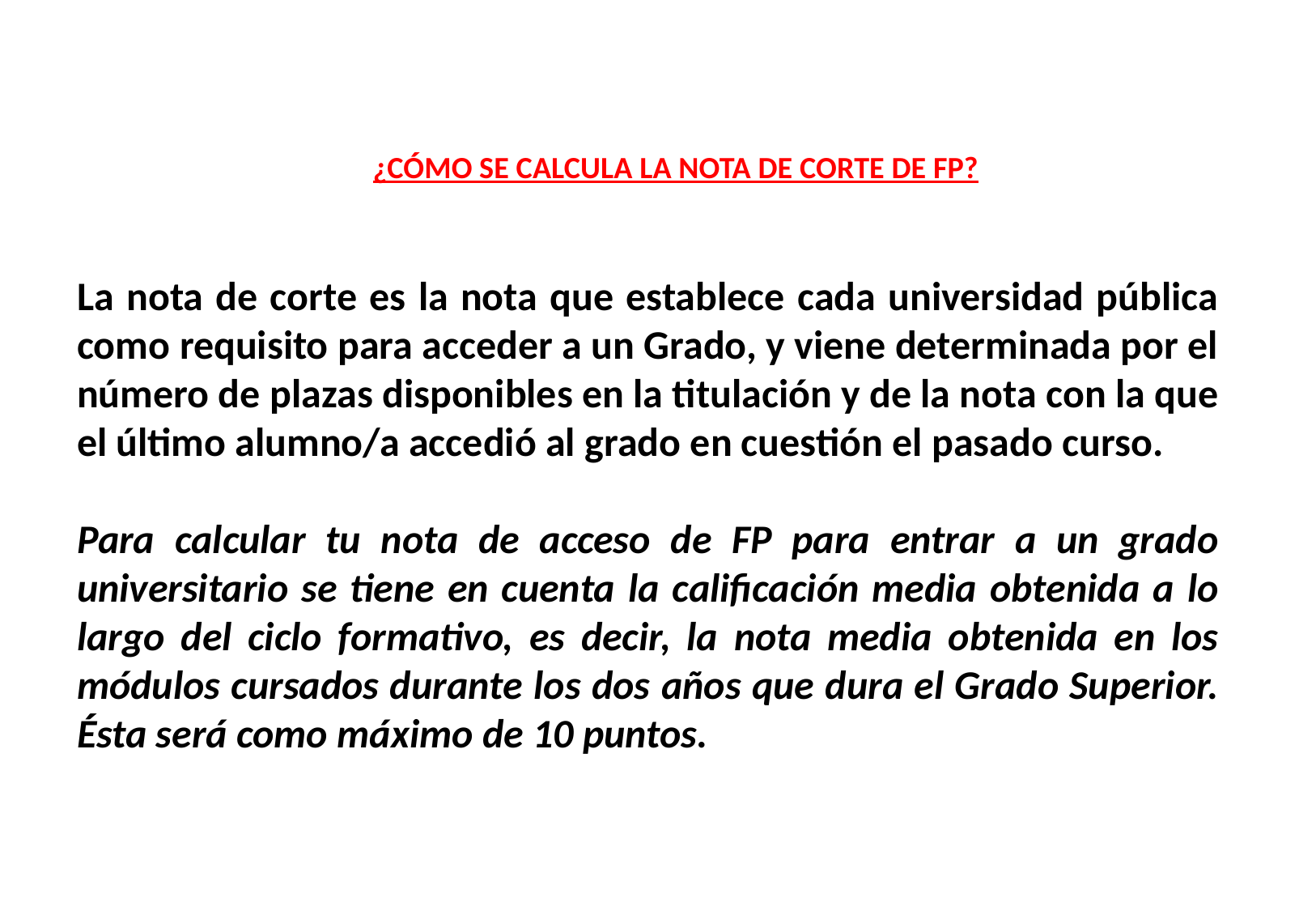

# ¿CÓMO SE CALCULA LA NOTA DE CORTE DE FP?
La nota de corte es la nota que establece cada universidad pública como requisito para acceder a un Grado, y viene determinada por el número de plazas disponibles en la titulación y de la nota con la que el último alumno/a accedió al grado en cuestión el pasado curso.

Para calcular tu nota de acceso de FP para entrar a un grado universitario se tiene en cuenta la calificación media obtenida a lo largo del ciclo formativo, es decir, la nota media obtenida en los módulos cursados durante los dos años que dura el Grado Superior. Ésta será como máximo de 10 puntos.